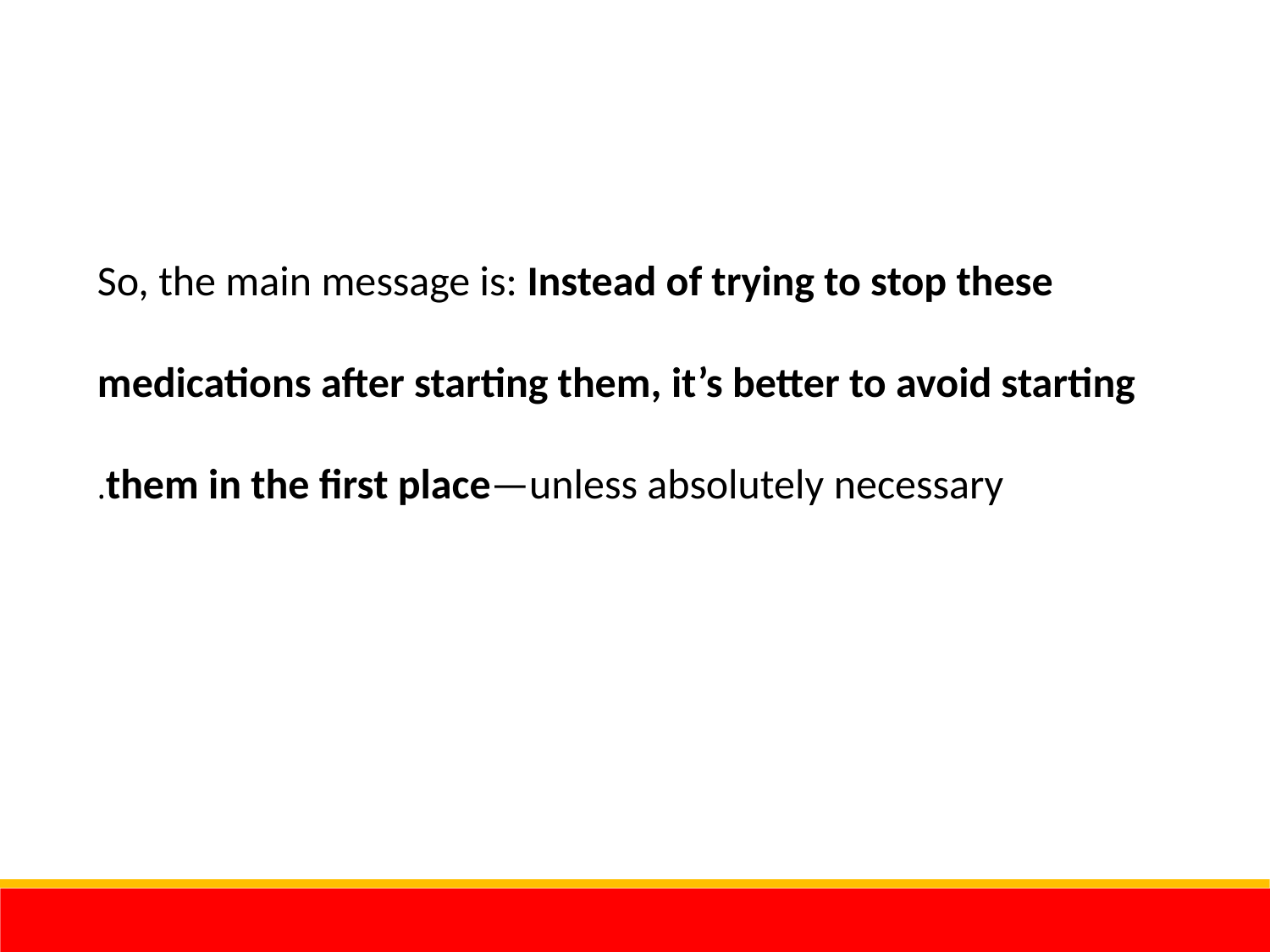

So, the main message is: Instead of trying to stop these medications after starting them, it’s better to avoid starting them in the first place—unless absolutely necessary.